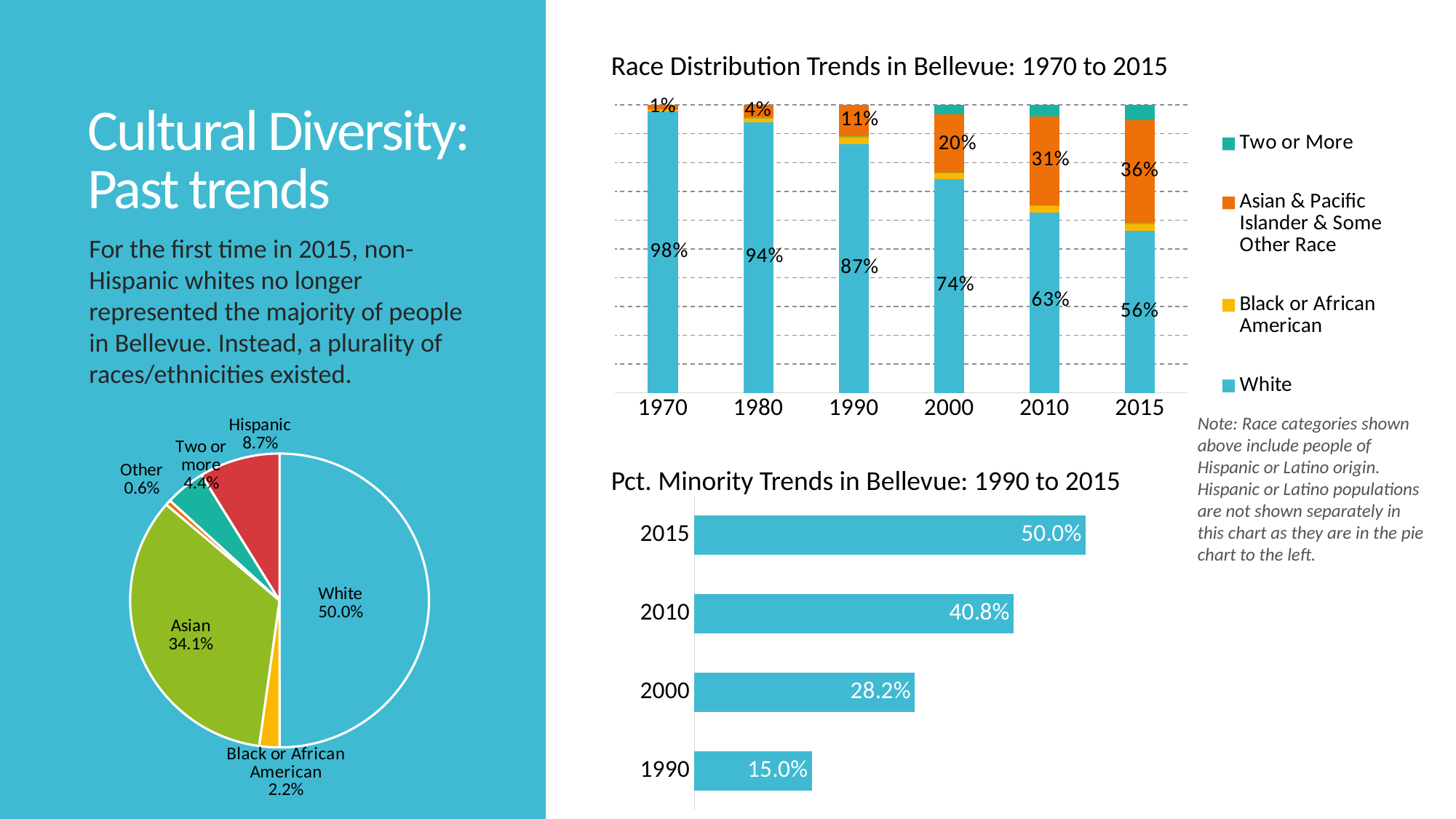

Race Distribution Trends in Bellevue: 1970 to 2015
# Cultural Diversity: Past trends

### Chart

| Category | White | Black or African American | AIAN | Asian & Pacific Islander & Some Other Race  | Two or More |
|---|---|---|---|---|---|
| 1970 | 0.9784949756145461 | 0.005695394586101928 | 0.0013092861117475695 | 0.014500343687604333 | 0.0 |
| 1980 | 0.9397728201356542 | 0.013715235215602953 | 0.0035820326332706817 | 0.0429299120154722 | 0.0 |
| 1990 | 0.8650459285862283 | 0.022319681377627368 | 0.004408683840965076 | 0.10822570619517922 | 0.0 |
| 2000 | 0.7432850532541139 | 0.019923518513448146 | 0.0032490941780978196 | 0.20168113243709443 | 0.03186120161724575 |
| 2010 | 0.625573089904628 | 0.023005320235692163 | 0.0036939270858020808 | 0.30824677394310374 | 0.03948088883077401 |
| 2015 | 0.5633593790580501 | 0.023151755303755482 | 0.0034727632955633223 | 0.3574423246736864 | 0.05257377766894474 |
For the first time in 2015, non-Hispanic whites no longer represented the majority of people in Bellevue. Instead, a plurality of races/ethnicities existed.

### Chart

| Category |  |
|---|---|
| White | 0.4999642382021829 |
| Black or African American | 0.021900524983191956 |
| Asian | 0.3411890082538229 |
| Other | 0.005943610797201997 |
| Two or more | 0.04363654569642525 |
| Hispanic | 0.08736607206717496 |
Note: Race categories shown above include people of Hispanic or Latino origin. Hispanic or Latino populations are not shown separately in this chart as they are in the pie chart to the left.
Pct. Minority Trends in Bellevue: 1990 to 2015

### Chart

| Category |  |
|---|---|
| 1990 | 0.15013697999401432 |
| 2000 | 0.28174939992151066 |
| 2010 | 0.4083423910822716 |
| 2015 | 0.5000357617978171 |